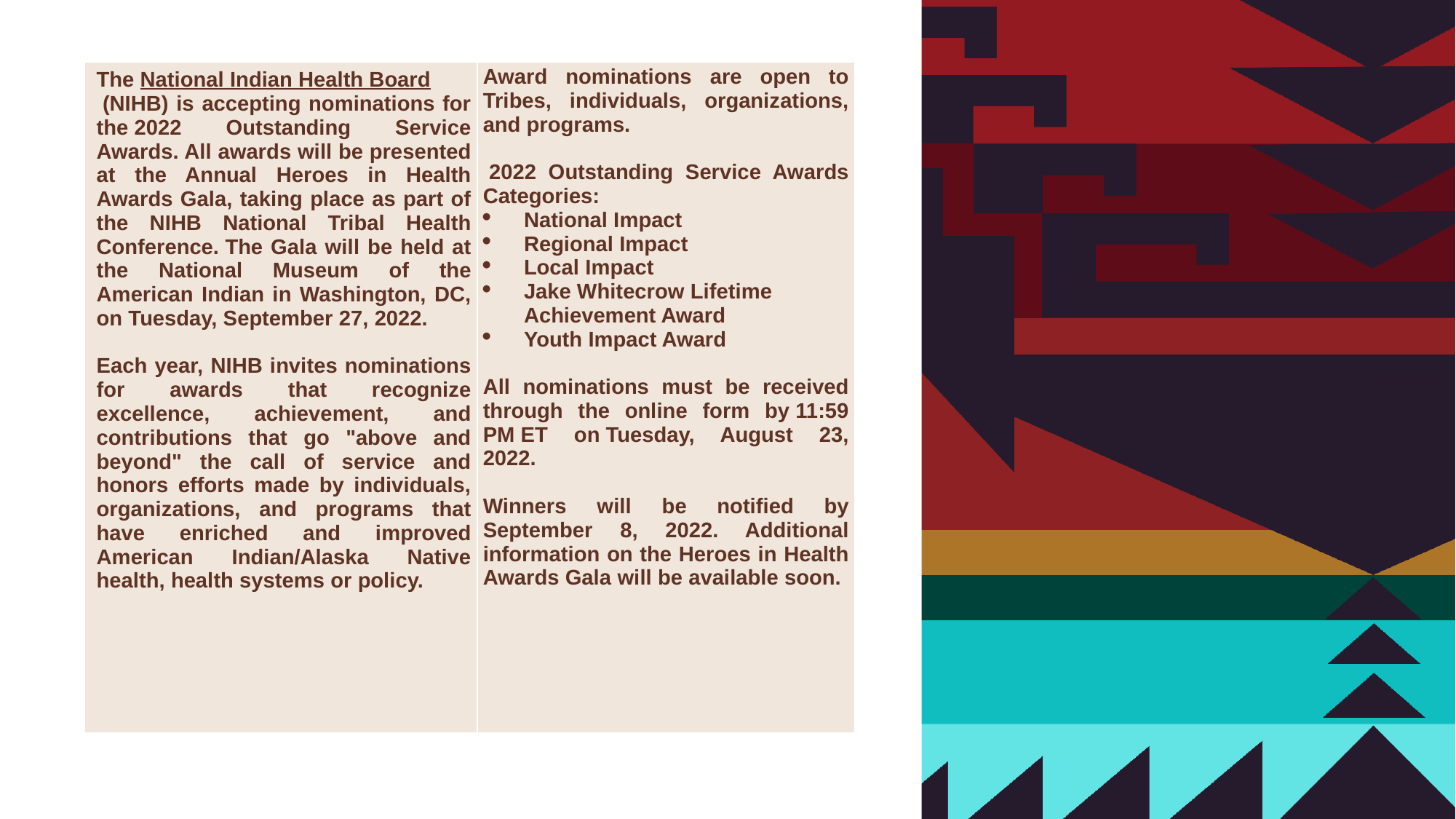

| The National Indian Health Board (NIHB) is accepting nominations for the 2022 Outstanding Service Awards. All awards will be presented at the Annual Heroes in Health Awards Gala, taking place as part of the NIHB National Tribal Health Conference. The Gala will be held at the National Museum of the American Indian in Washington, DC, on Tuesday, September 27, 2022.    Each year, NIHB invites nominations for awards that recognize excellence, achievement, and contributions that go "above and beyond" the call of service and honors efforts made by individuals, organizations, and programs that have enriched and improved American Indian/Alaska Native health, health systems or policy. ﻿ | Award nominations are open to Tribes, individuals, organizations, and programs.    2022 Outstanding Service Awards Categories: National Impact Regional Impact Local Impact Jake Whitecrow Lifetime Achievement Award Youth Impact Award   All nominations must be received through the online form by 11:59 PM ET on Tuesday, August 23, 2022.     Winners will be notified by September 8, 2022. Additional information on the Heroes in Health Awards Gala will be available soon. |
| --- | --- |